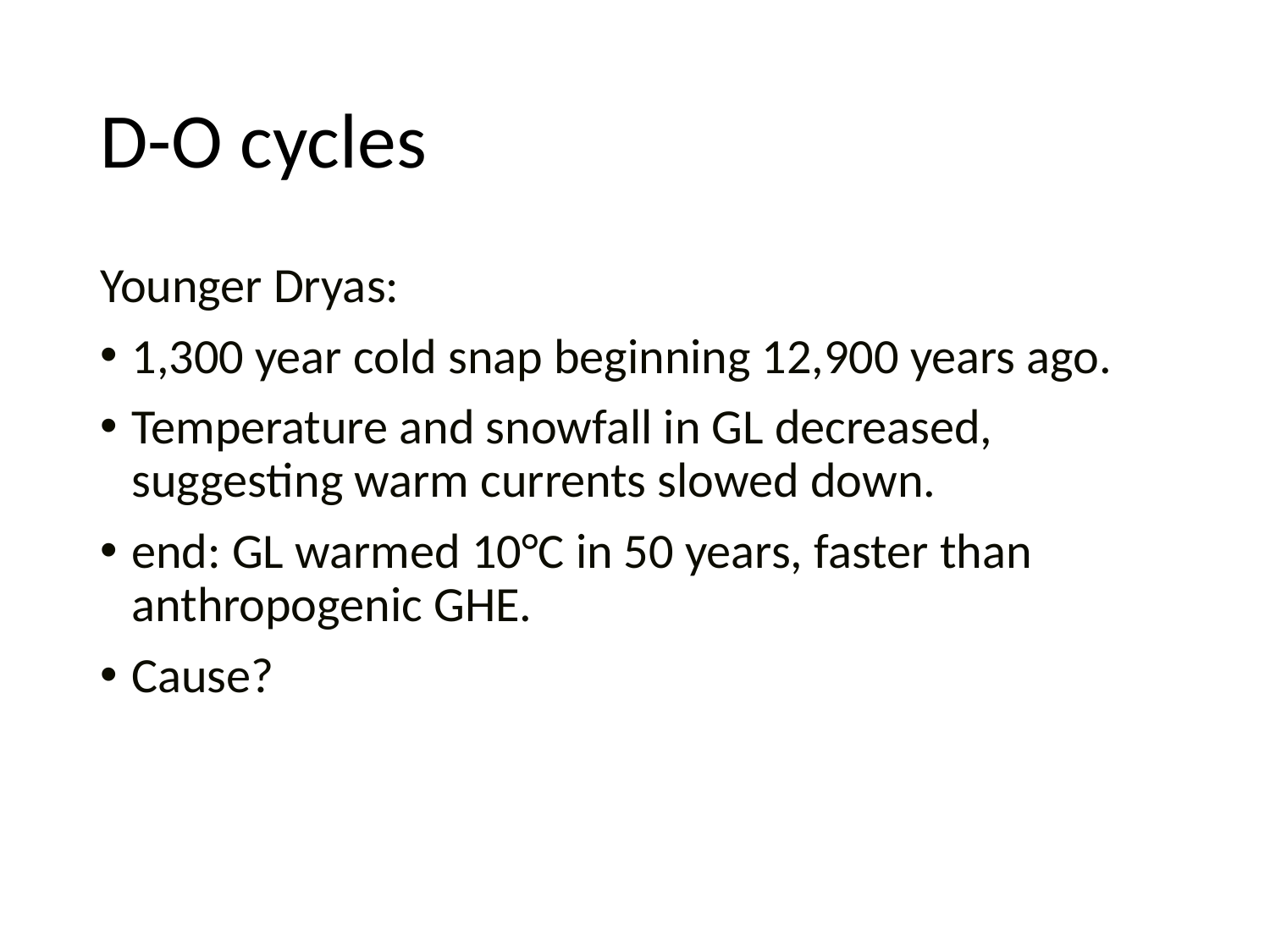

# D-O cycles
Younger Dryas:
1,300 year cold snap beginning 12,900 years ago.
Temperature and snowfall in GL decreased, suggesting warm currents slowed down.
end: GL warmed 10°C in 50 years, faster than anthropogenic GHE.
Cause?